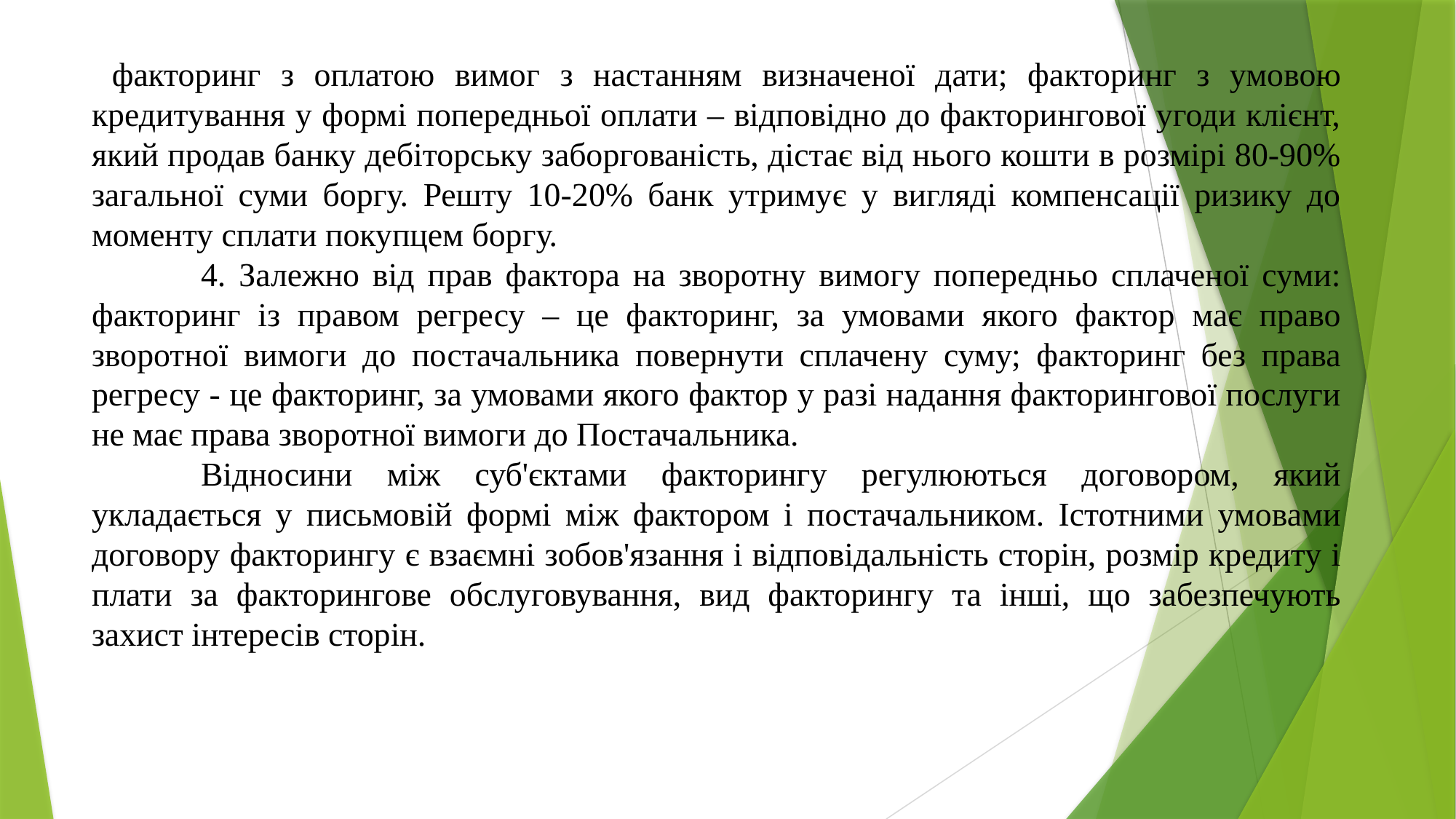

факторинг з оплатою вимог з настанням визначеної дати; факторинг з умовою кредитування у формі попередньої оплати – відповідно до факторингової угоди клієнт, який продав банку дебіторську заборгованість, дістає від нього кошти в розмірі 80-90% загальної суми боргу. Решту 10-20% банк утримує у вигляді компенсації ризику до моменту сплати покупцем боргу.
	4. Залежно від прав фактора на зворотну вимогу попередньо сплаченої суми: факторинг із правом регресу – це факторинг, за умовами якого фактор має право зворотної вимоги до постачальника повернути сплачену суму; факторинг без права регресу - це факторинг, за умовами якого фактор у разі надання факторингової послуги не має права зворотної вимоги до Постачальника.
	Відносини між суб'єктами факторингу регулюються договором, який укладається у письмовій формі між фактором і постачальником. Істотними умовами договору факторингу є взаємні зобов'язання і відповідальність сторін, розмір кредиту і плати за факторингове обслуговування, вид факторингу та інші, що забезпечують захист інтересів сторін.